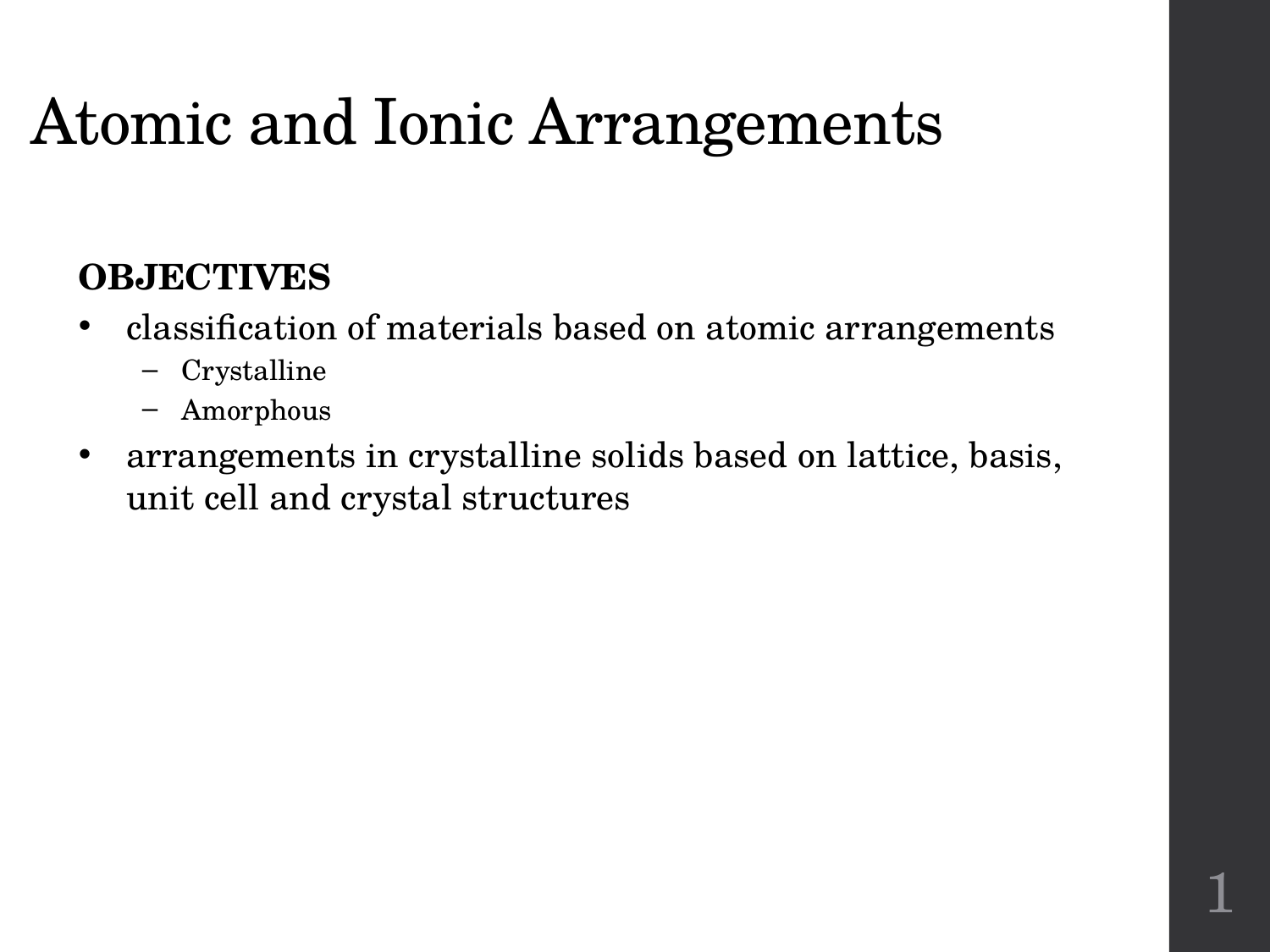

# Atomic and Ionic Arrangements
OBJECTIVES
classification of materials based on atomic arrangements
Crystalline
Amorphous
arrangements in crystalline solids based on lattice, basis, unit cell and crystal structures

1